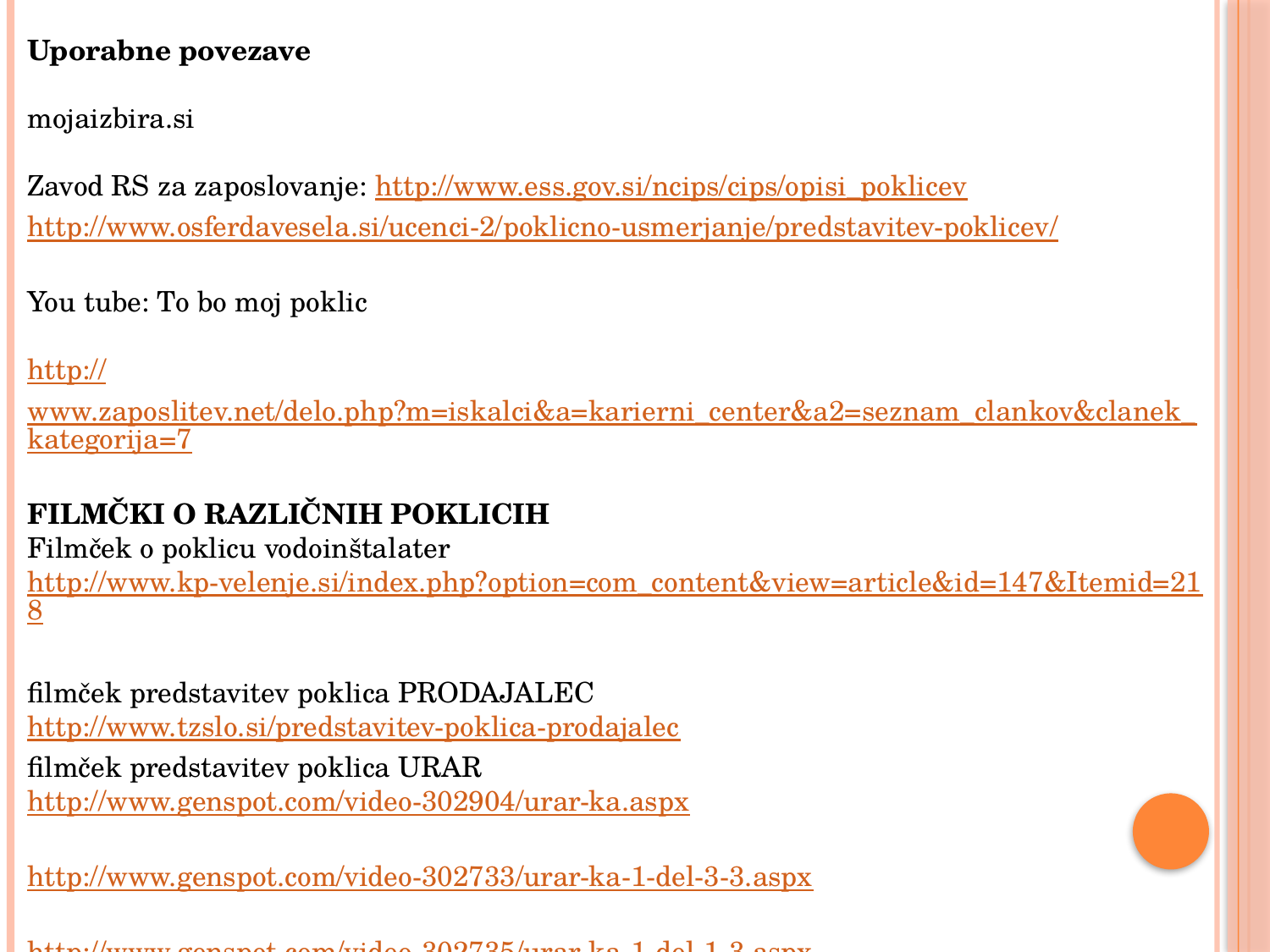

Uporabne povezave

mojaizbira.si

Zavod RS za zaposlovanje: http://www.ess.gov.si/ncips/cips/opisi_poklicev
http://www.osferdavesela.si/ucenci-2/poklicno-usmerjanje/predstavitev-poklicev/

You tube: To bo moj poklic

http://www.zaposlitev.net/delo.php?m=iskalci&a=karierni_center&a2=seznam_clankov&clanek_kategorija=7

FILMČKI O RAZLIČNIH POKLICIH
Filmček o poklicu vodoinštalater
http://www.kp-velenje.si/index.php?option=com_content&view=article&id=147&Itemid=218
filmček predstavitev poklica PRODAJALEC
http://www.tzslo.si/predstavitev-poklica-prodajalec
filmček predstavitev poklica URAR
http://www.genspot.com/video-302904/urar-ka.aspx
http://www.genspot.com/video-302733/urar-ka-1-del-3-3.aspx
http://www.genspot.com/video-302735/urar-ka-1-del-1-3.aspx